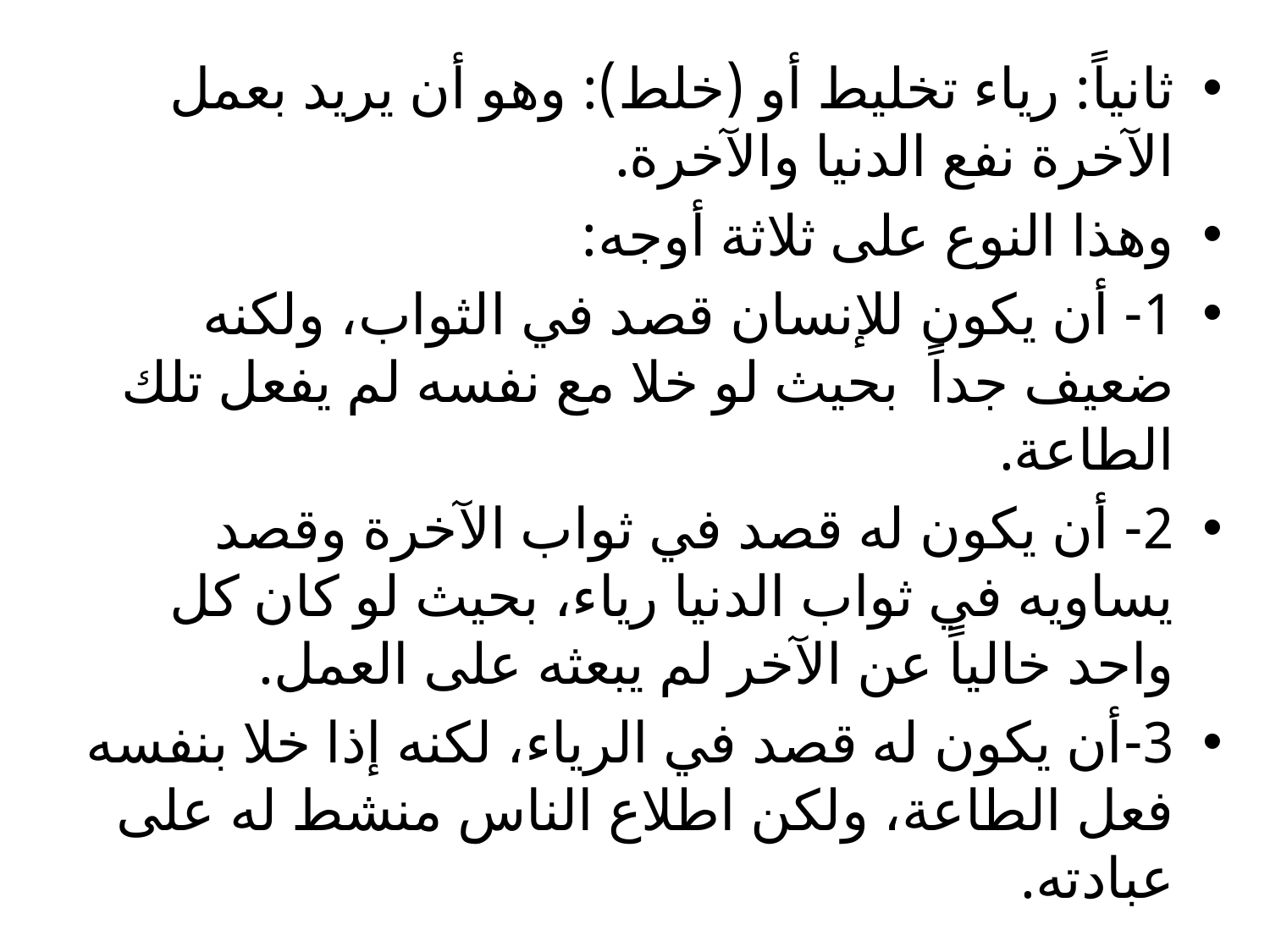

#
ثانياً: رياء تخليط أو (خلط): وهو أن يريد بعمل الآخرة نفع الدنيا والآخرة.
وهذا النوع على ثلاثة أوجه:
1- أن يكون للإنسان قصد في الثواب، ولكنه ضعيف جداً  بحيث لو خلا مع نفسه لم يفعل تلك الطاعة.
2- أن يكون له قصد في ثواب الآخرة وقصد يساويه في ثواب الدنيا رياء، بحيث لو كان كل واحد خالياً عن الآخر لم يبعثه على العمل.
3-أن يكون له قصد في الرياء، لكنه إذا خلا بنفسه فعل الطاعة، ولكن اطلاع الناس منشط له على عبادته.